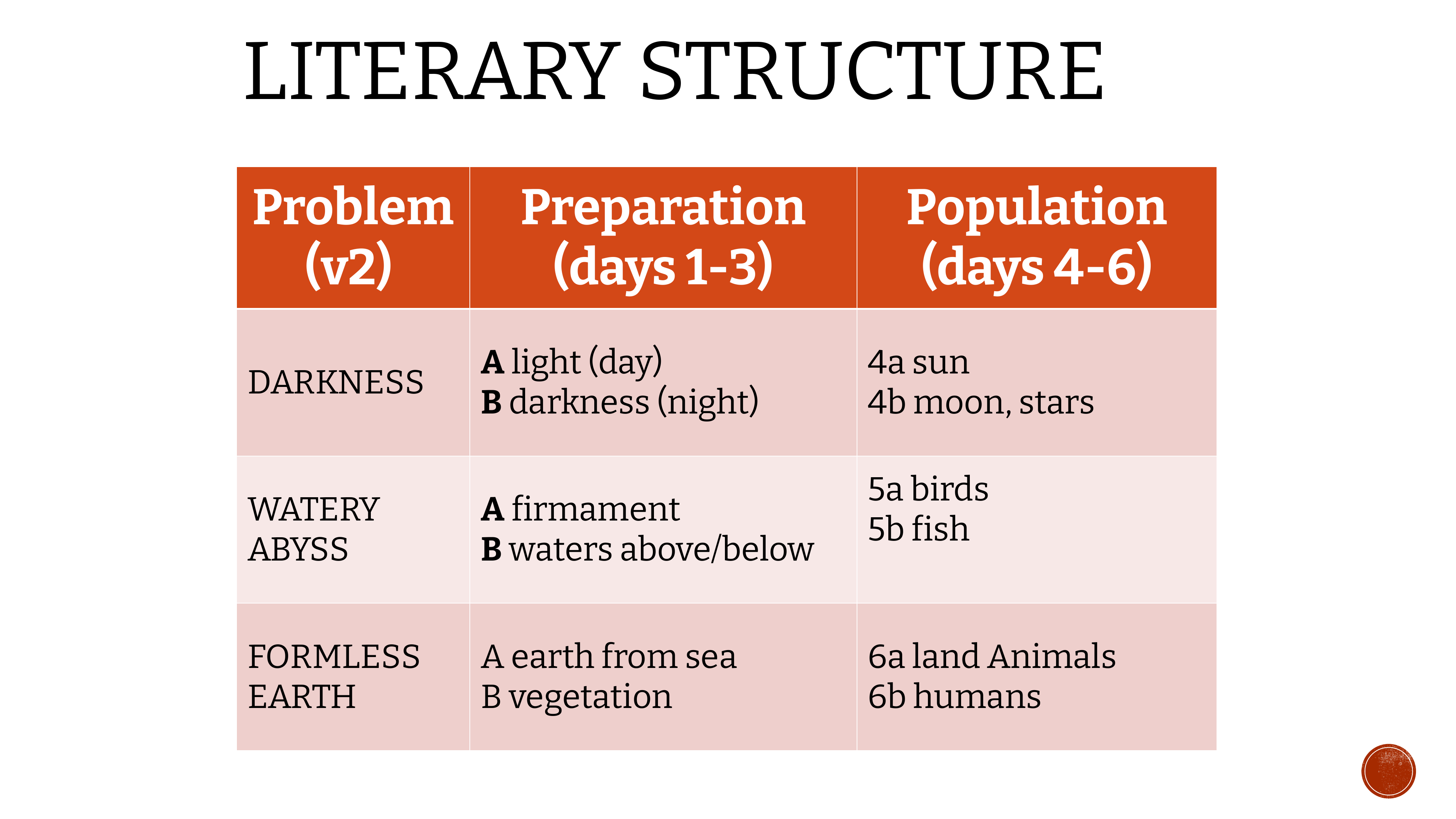

LITERARY STRUCTURE
| Problem (v2) | Preparation (days 1-3) | Population (days 4-6) |
| --- | --- | --- |
| DARKNESS | A light (day) B darkness (night) | 4a sun 4b moon, stars |
| WATERY ABYSS | A firmament B waters above/below | 5a birds 5b fish |
| FORMLESS EARTH | A earth from sea B vegetation | 6a land Animals 6b humans |